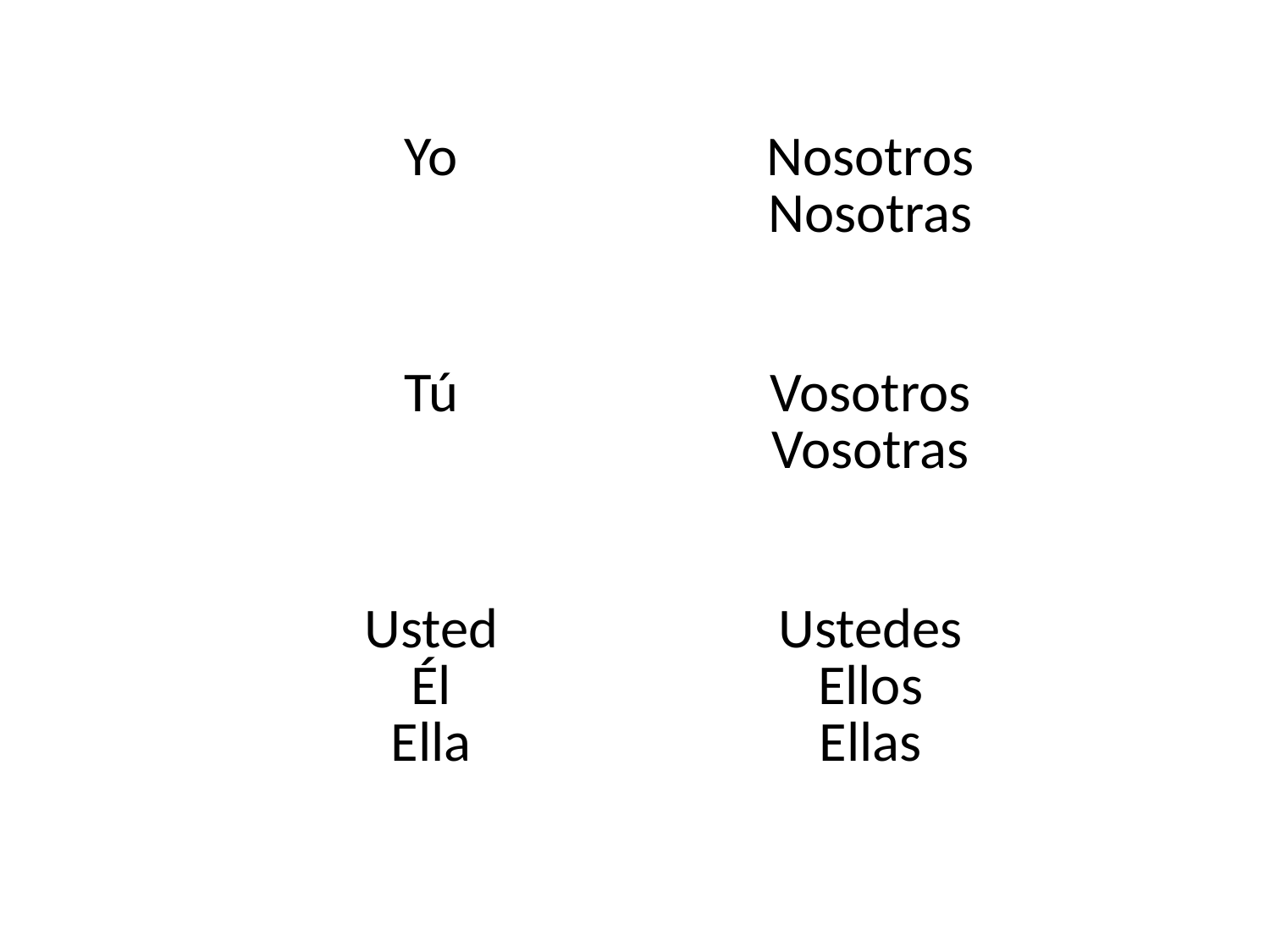

| Yo | Nosotros Nosotras |
| --- | --- |
| Tú | Vosotros Vosotras |
| Usted Él Ella | Ustedes Ellos Ellas |